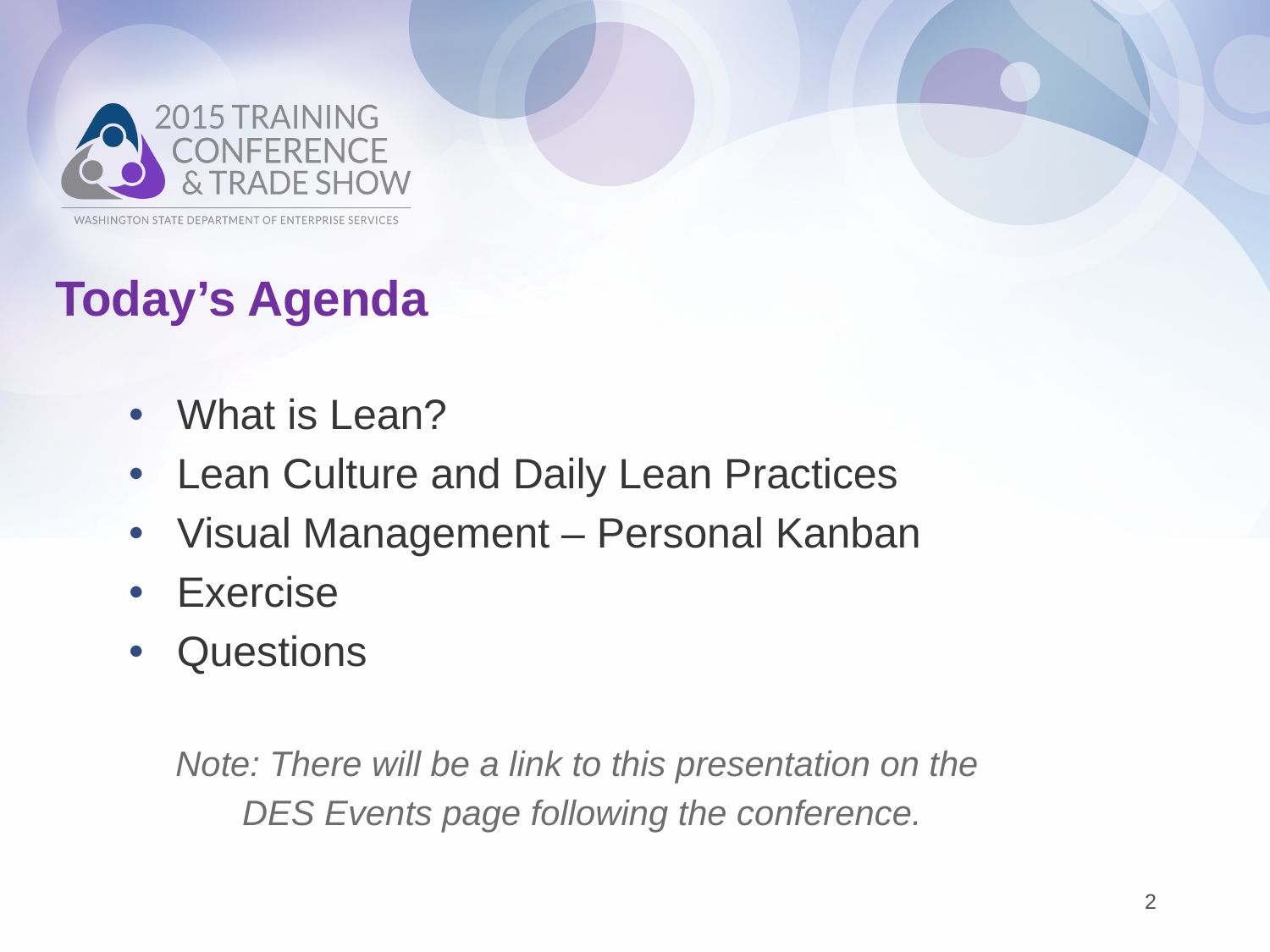

# Today’s Agenda
What is Lean?
Lean Culture and Daily Lean Practices
Visual Management – Personal Kanban
Exercise
Questions

Note: There will be a link to this presentation on the
DES Events page following the conference.

2